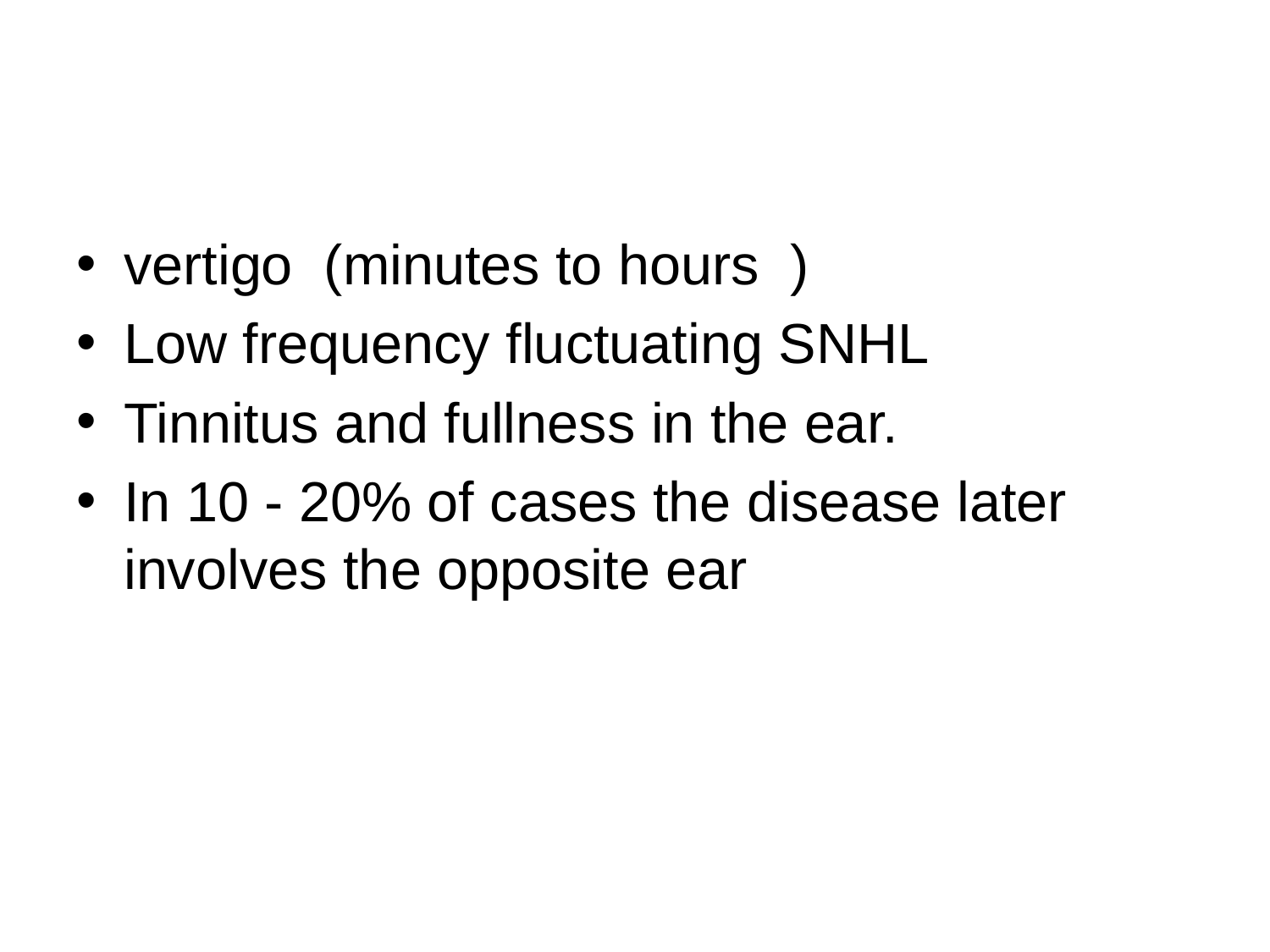

#
vertigo  (minutes to hours  )
Low frequency fluctuating SNHL
Tinnitus and fullness in the ear.
In 10 - 20% of cases the disease later involves the opposite ear